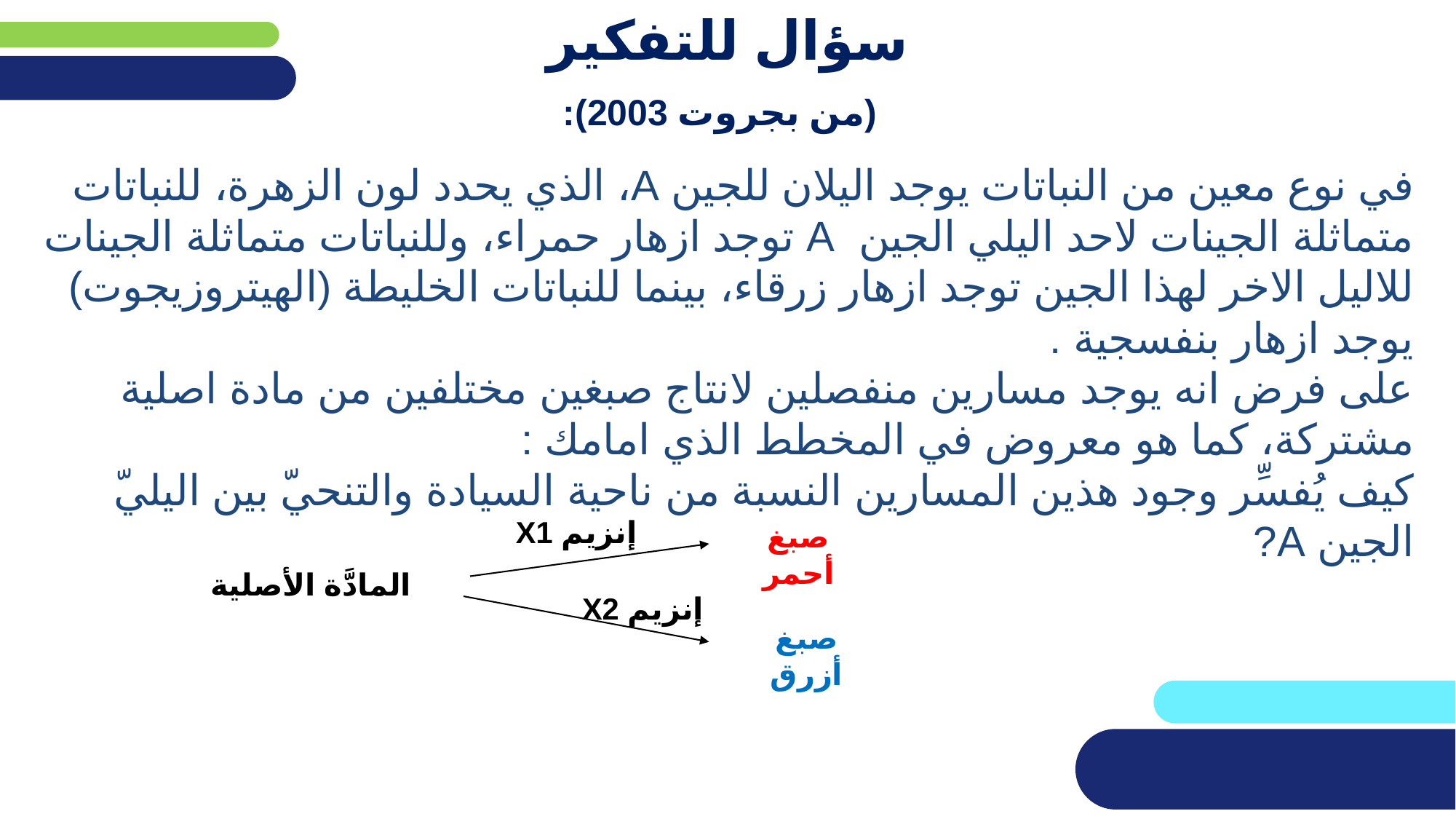

سؤال للتفكير
 (من بجروت 2003):
في نوع معين من النباتات يوجد اليلان للجين A، الذي يحدد لون الزهرة، للنباتات متماثلة الجينات لاحد اليلي الجين  A توجد ازهار حمراء، وللنباتات متماثلة الجينات للاليل الاخر لهذا الجين توجد ازهار زرقاء، بينما للنباتات الخليطة (الهيتروزيجوت) يوجد ازهار بنفسجية .
على فرض انه يوجد مسارين منفصلين لانتاج صبغين مختلفين من مادة اصلية مشتركة، كما هو معروض في المخطط الذي امامك :
كيف يُفسِّر وجود هذين المسارين النسبة من ناحية السيادة والتنحيّ بين اليليّ الجين A?

إنزيم X1
صبغ أحمر
المادَّة الأصلية
إنزيم X2
صبغ أزرق